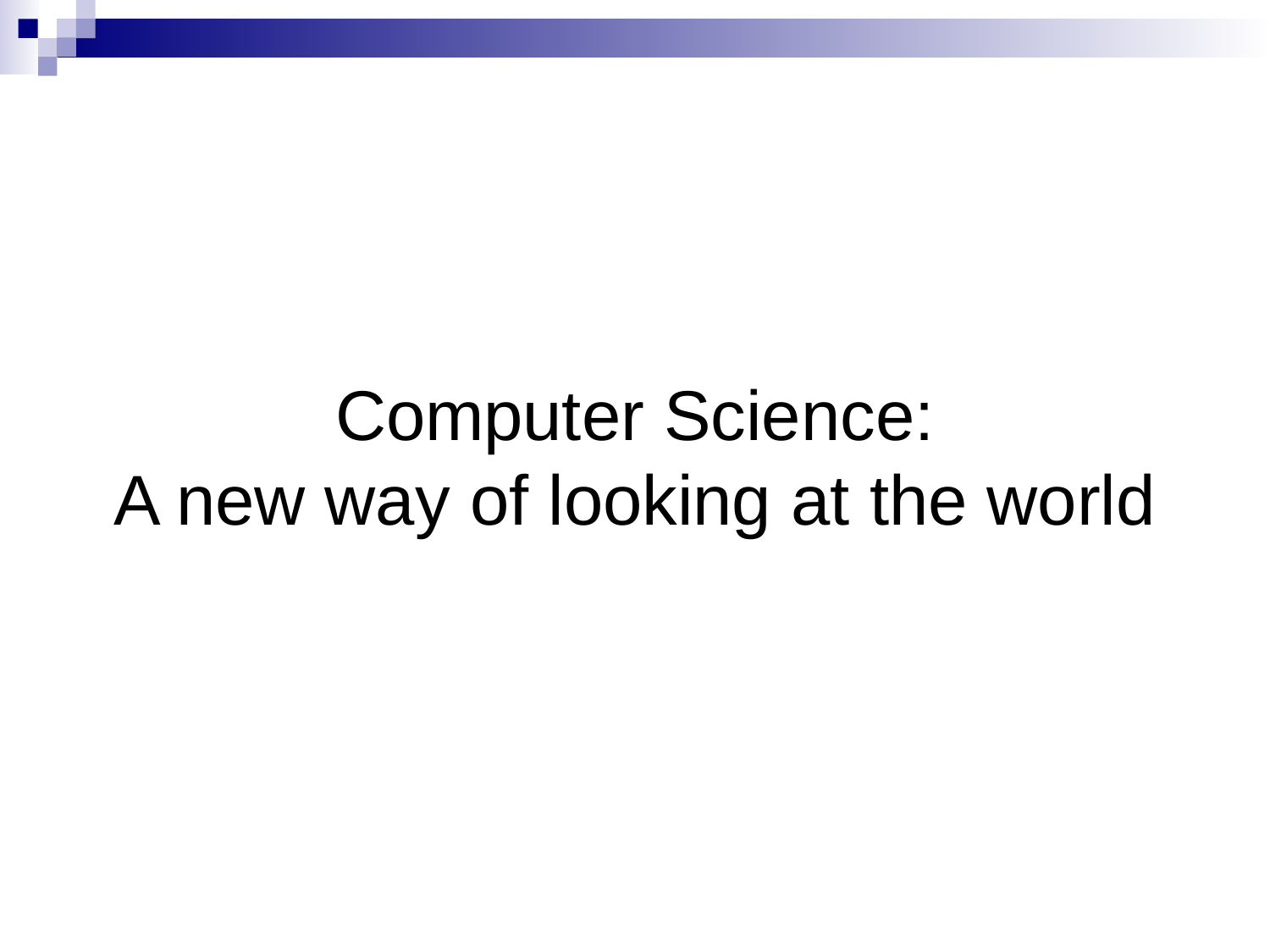

# Computer Science: A new way of looking at the world